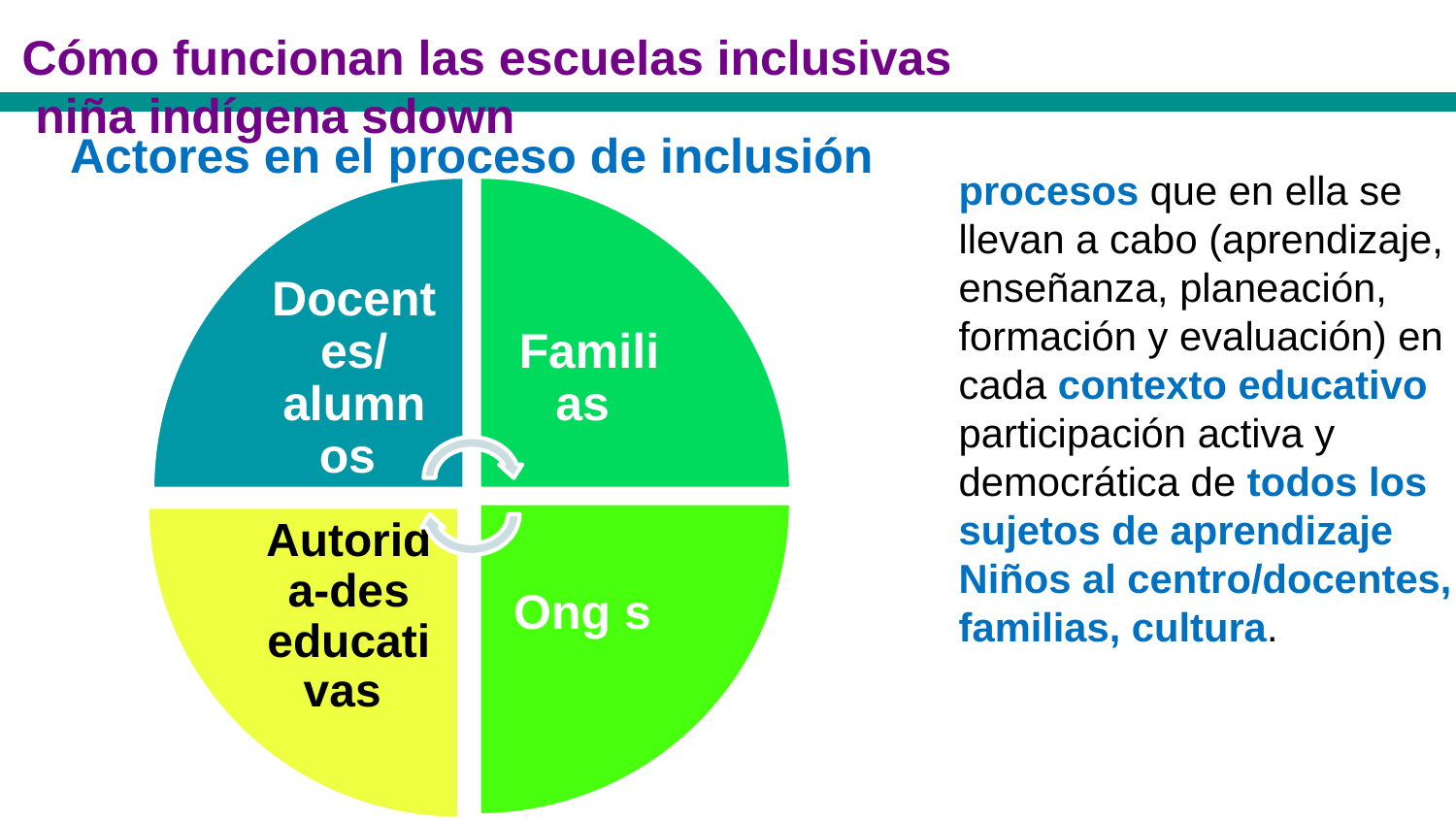

Cómo funcionan las escuelas inclusivas
 niña indígena sdown
Actores en el proceso de inclusión
Docentes/alumnos
Familias
Ong s
Autorida-des educativas
procesos que en ella se llevan a cabo (aprendizaje, enseñanza, planeación, formación y evaluación) en cada contexto educativo participación activa y democrática de todos los sujetos de aprendizaje
Niños al centro/docentes, familias, cultura.